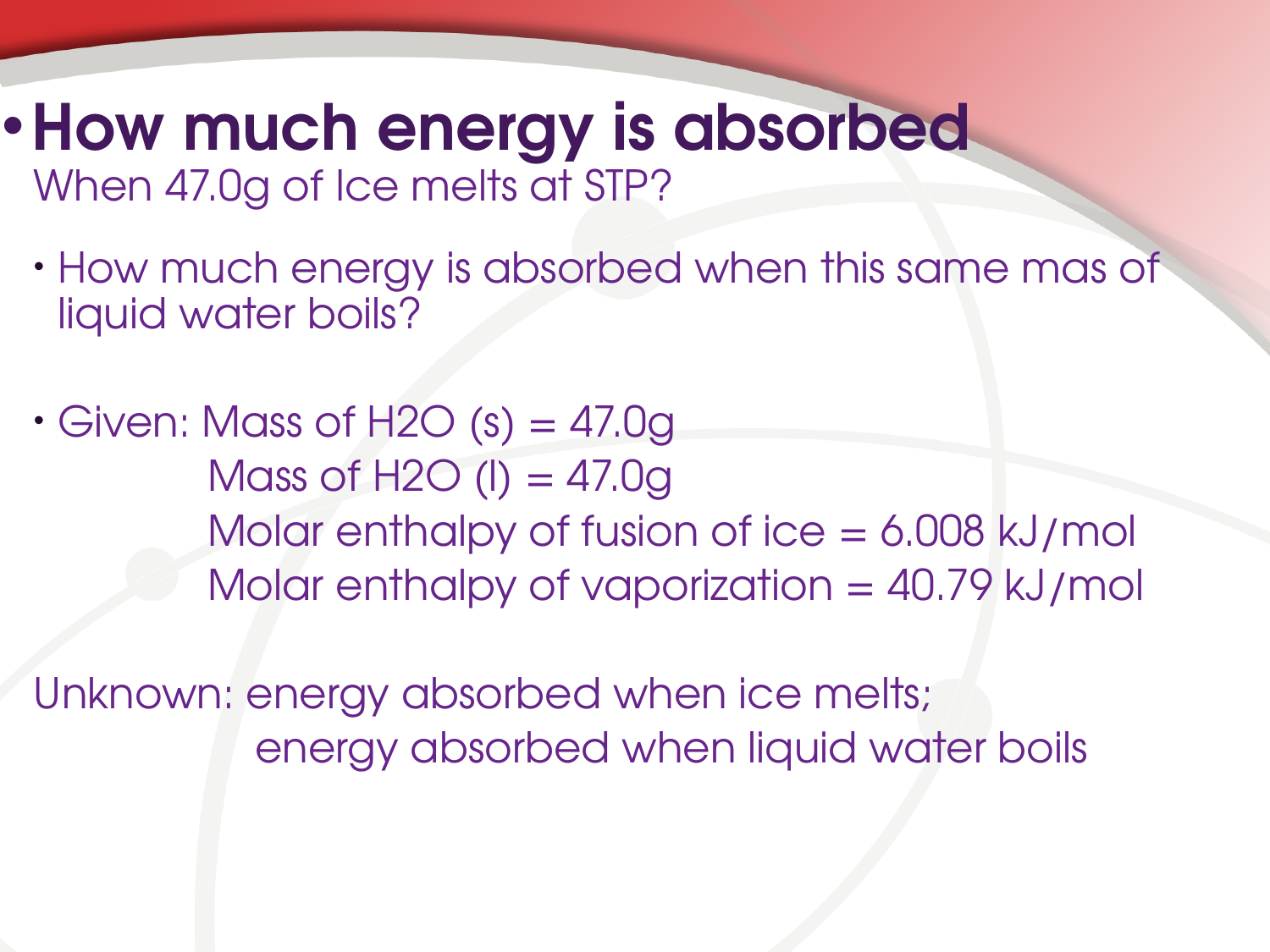

# How much energy is absorbed
When 47.0g of Ice melts at STP?
How much energy is absorbed when this same mas of liquid water boils?

Given: Mass of H2O (s) = 47.0g
	    Mass of H2O (l) = 47.0g
	    Molar enthalpy of fusion of ice = 6.008 kJ/mol
	    Molar enthalpy of vaporization = 40.79 kJ/mol

Unknown: energy absorbed when ice melts;
                   energy absorbed when liquid water boils